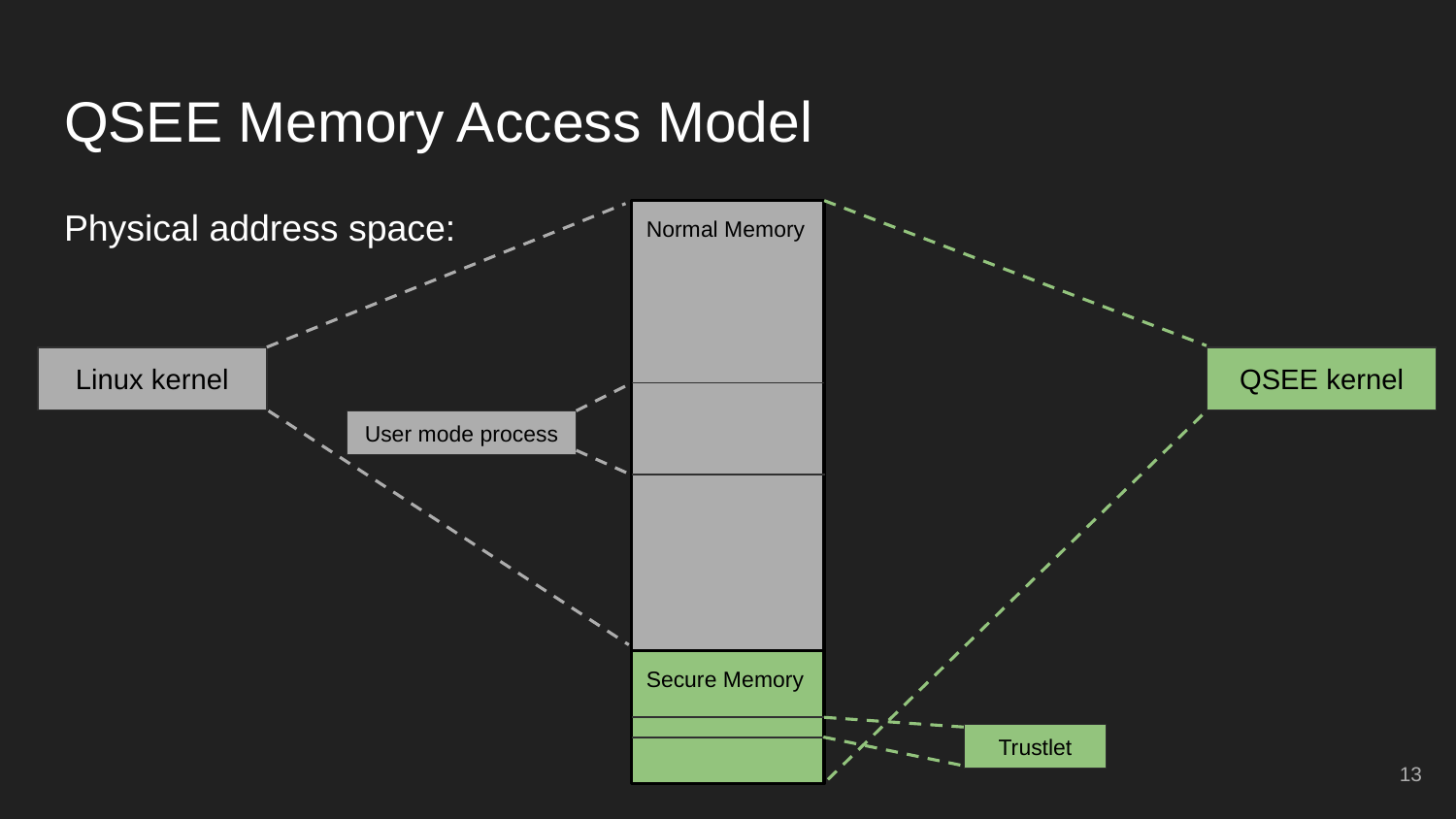

# QSEE Memory Access Model

Physical address space:
Normal Memory
QSEE kernel
Secure Memory
Trustlet
Linux kernel
User mode process
13